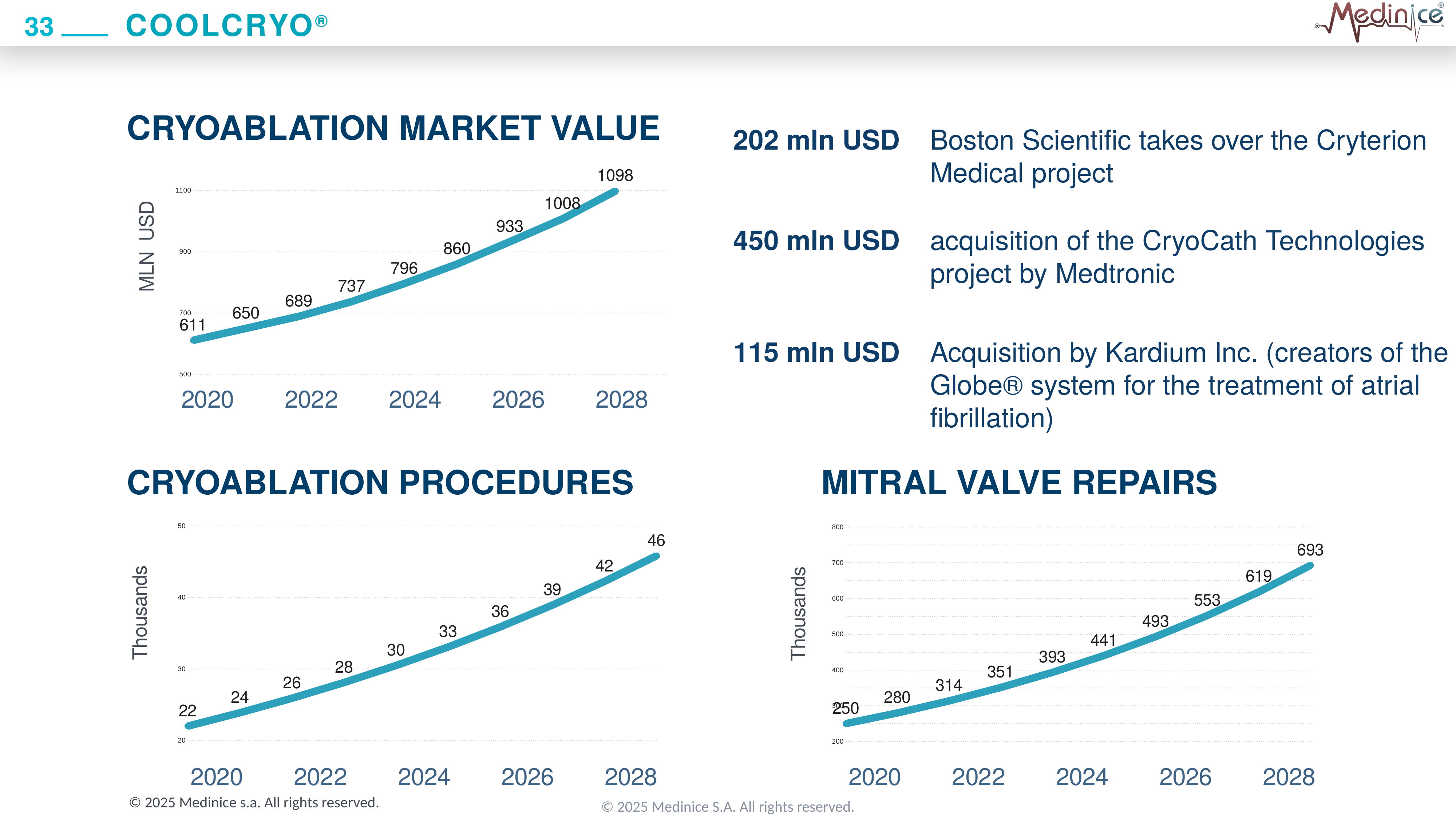

COOLCRYO®
CRYOABLATION MARKET VALUE
202 mln USD
Boston Scientific takes over the Cryterion Medical project

### Chart

| Category |  | Global market for heart ablation technologies, 2015-2026 (billion USD)  |
|---|---|---|
| 2020 | None | 611.0 |
| 2021 | None | 650.0 |
| 2022 | None | 689.0 |
| 2023 | None | 737.23 |
| 2024 | None | 796.2084 |
| 2025 | None | 859.905072 |
| 2026 | None | 932.99700312 |
| 2027 | None | 1007.6367633696001 |
| 2028 | None | 1098.324072072864 |
MLN  USD
 2020        2022        2024        2026        2028
450 mln USD
acquisition of the CryoCath Technologies project by Medtronic
115 mln USD
Acquisition by Kardium Inc. (creators of the Globe® system for the treatment of atrial fibrillation)
CRYOABLATION PROCEDURES
MITRAL VALVE REPAIRS

### Chart

| Category |  | Ilość operacji wymiany zastawki |
|---|---|---|
| 2020 | None | 22.0 |
| 2021 | None | 23.87 |
| 2022 | None | 25.89895 |
| 2023 | None | 28.10036075 |
| 2024 | None | 30.48889141375 |
| 2025 | None | 33.08044718391875 |
| 2026 | None | 35.892285194551846 |
| 2027 | None | 38.94312943608875 |
| 2028 | None | 42.2532954381563 |
| 2029 | None | 45.844825550399584 |
Thousands

### Chart

| Category |  | Ilość operacji wymiany zastawki |
|---|---|---|
| 2020 | None | 250.0 |
| 2021 | None | 280.0 |
| 2022 | None | 313.6 |
| 2023 | None | 351.232 |
| 2024 | None | 393.37984000000006 |
| 2025 | None | 440.58542080000007 |
| 2026 | None | 493.45567129600005 |
| 2027 | None | 552.6703518515201 |
| 2028 | None | 618.9907940737025 |
| 2029 | None | 693.2696893625468 |
Thousands
 2020        2022        2024        2026        2028
 2020        2022        2024        2026        2028
© 2025 Medinice s.a. All rights reserved.